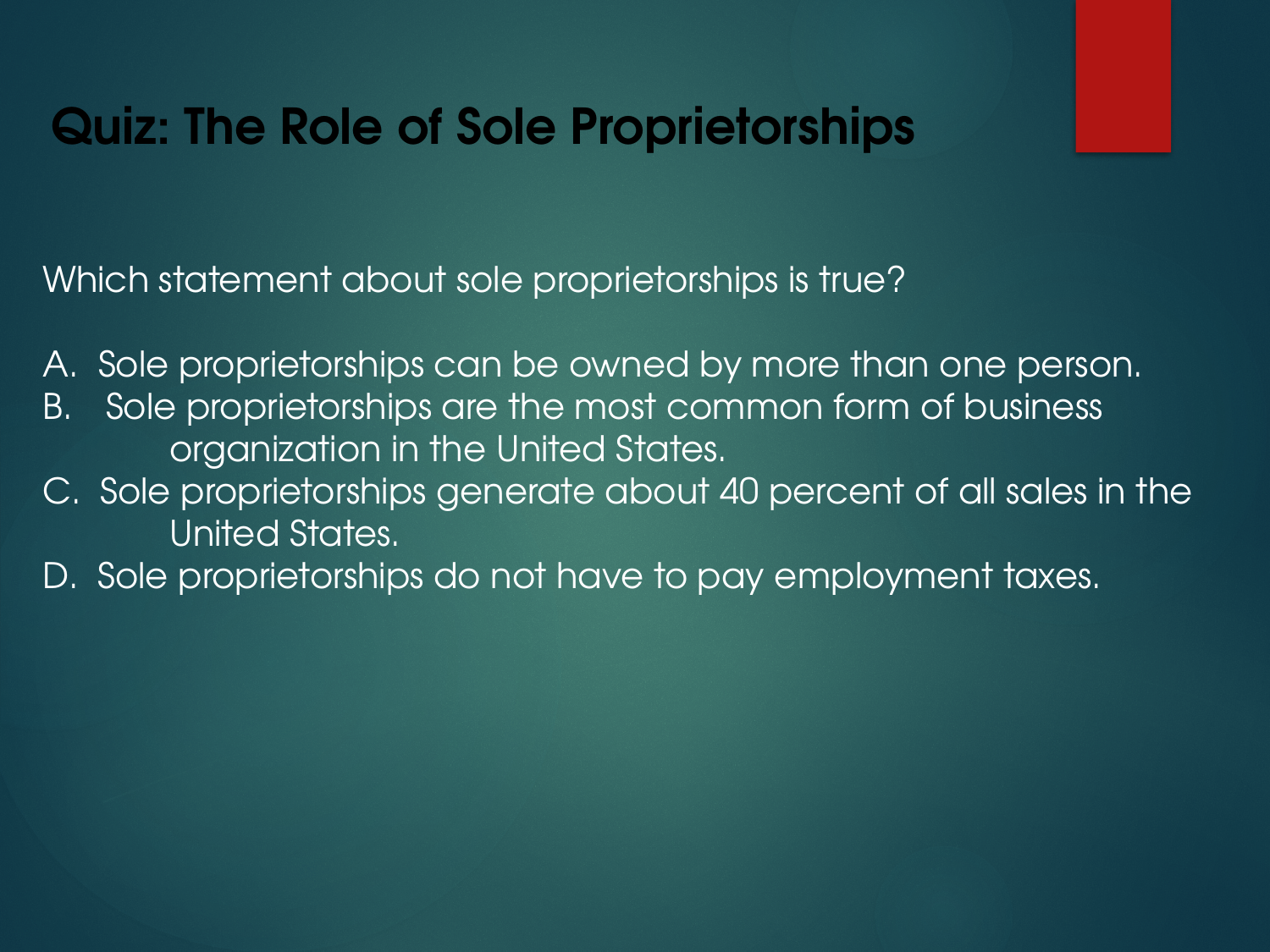

Quiz: The Role of Sole Proprietorships
Which statement about sole proprietorships is true?

A.  Sole proprietorships can be owned by more than one person.
Sole proprietorships are the most common form of business
	organization in the United States.
C.  Sole proprietorships generate about 40 percent of all sales in the 	United States.
D.  Sole proprietorships do not have to pay employment taxes.